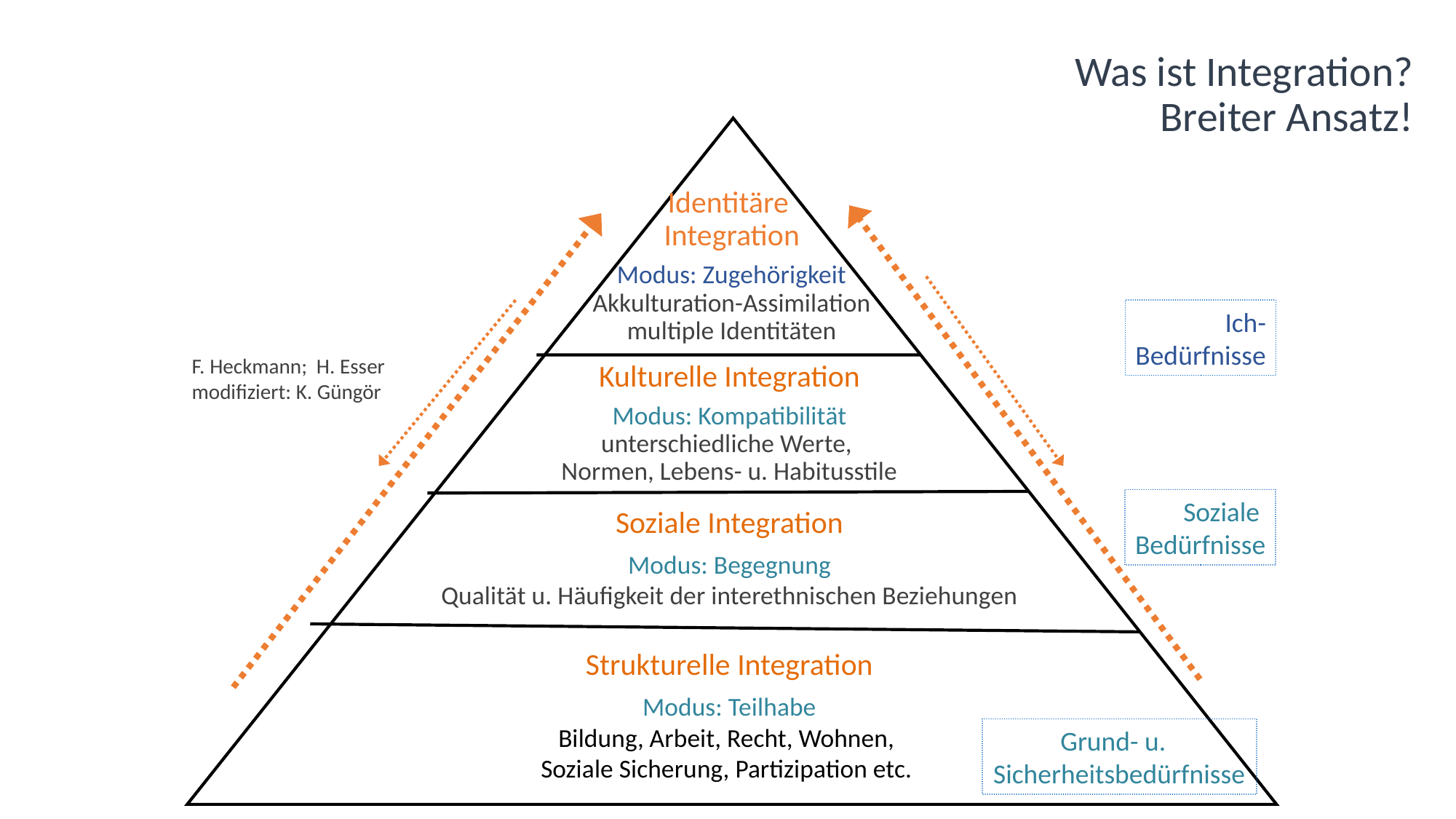

# Was ist Integration? Breiter Ansatz!

Identitäre
Integration
Modus: Zugehörigkeit
Akkulturation-Assimilation
multiple Identitäten

Ich-
Bedürfnisse
F. Heckmann;  H. Esser
modifiziert: K. Güngör

Kulturelle Integration
Modus: Kompatibilität
unterschiedliche Werte,
Normen, Lebens- u. Habitusstile

Soziale
Bedürfnisse

Soziale Integration
Modus: Begegnung
Qualität u. Häufigkeit der interethnischen Beziehungen

Strukturelle Integration
Modus: Teilhabe
Bildung, Arbeit, Recht, Wohnen,
Soziale Sicherung, Partizipation etc.
Grund- u.
Sicherheitsbedürfnisse